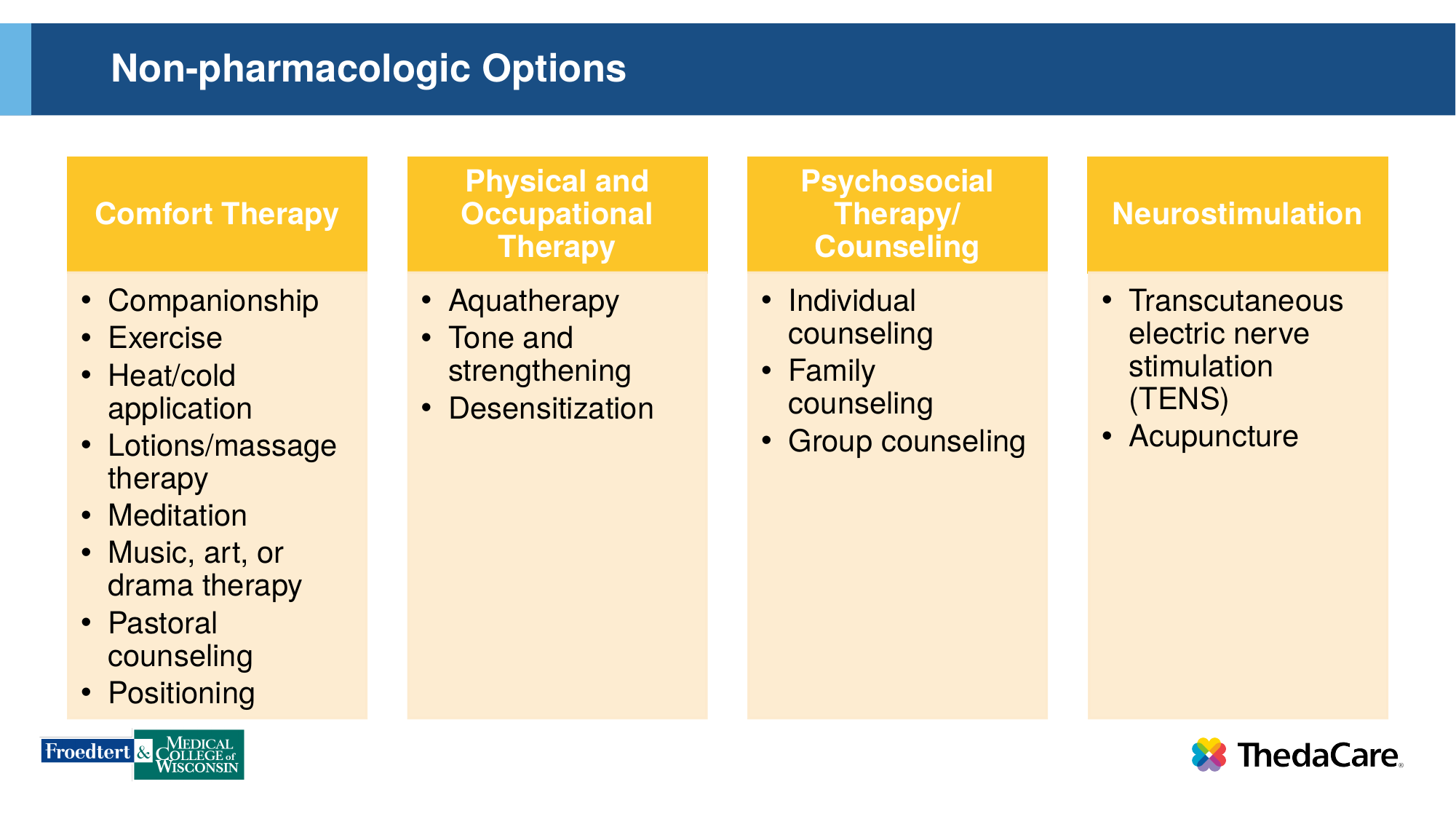

# Non-pharmacologic Options
Comfort Therapy
Companionship
Exercise
Heat/cold application
Lotions/massage therapy
Meditation
Music, art, or drama therapy
Pastoral counseling
Positioning
Physical and Occupational Therapy
Aquatherapy
Tone and strengthening
Desensitization
Psychosocial Therapy/ Counseling
Individual counseling
Family counseling
Group counseling
Neurostimulation
Transcutaneous electric nerve stimulation (TENS)
Acupuncture